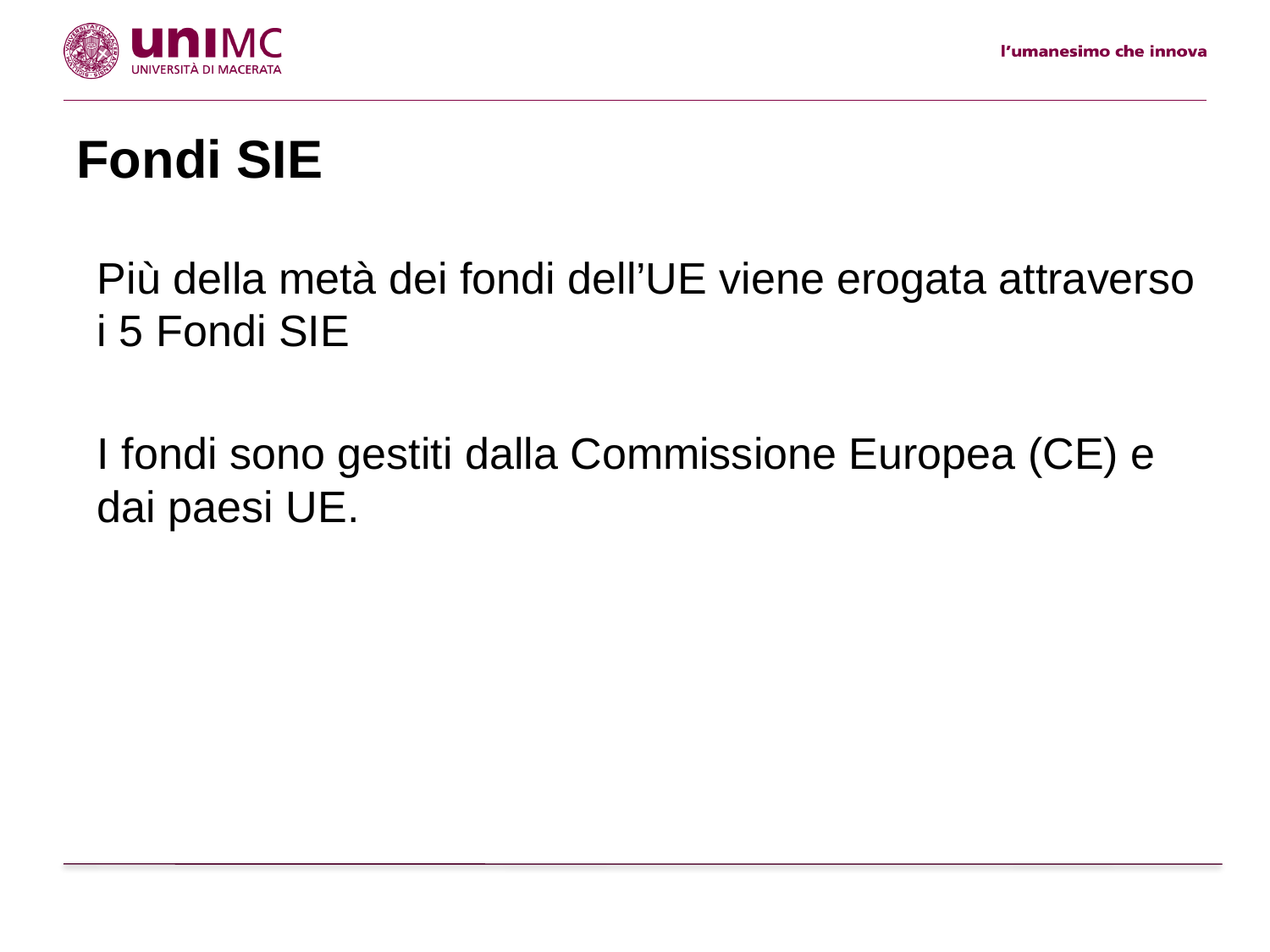

# Fondi SIE
Più della metà dei fondi dell’UE viene erogata attraverso i 5 Fondi SIE

I fondi sono gestiti dalla Commissione Europea (CE) e dai paesi UE.